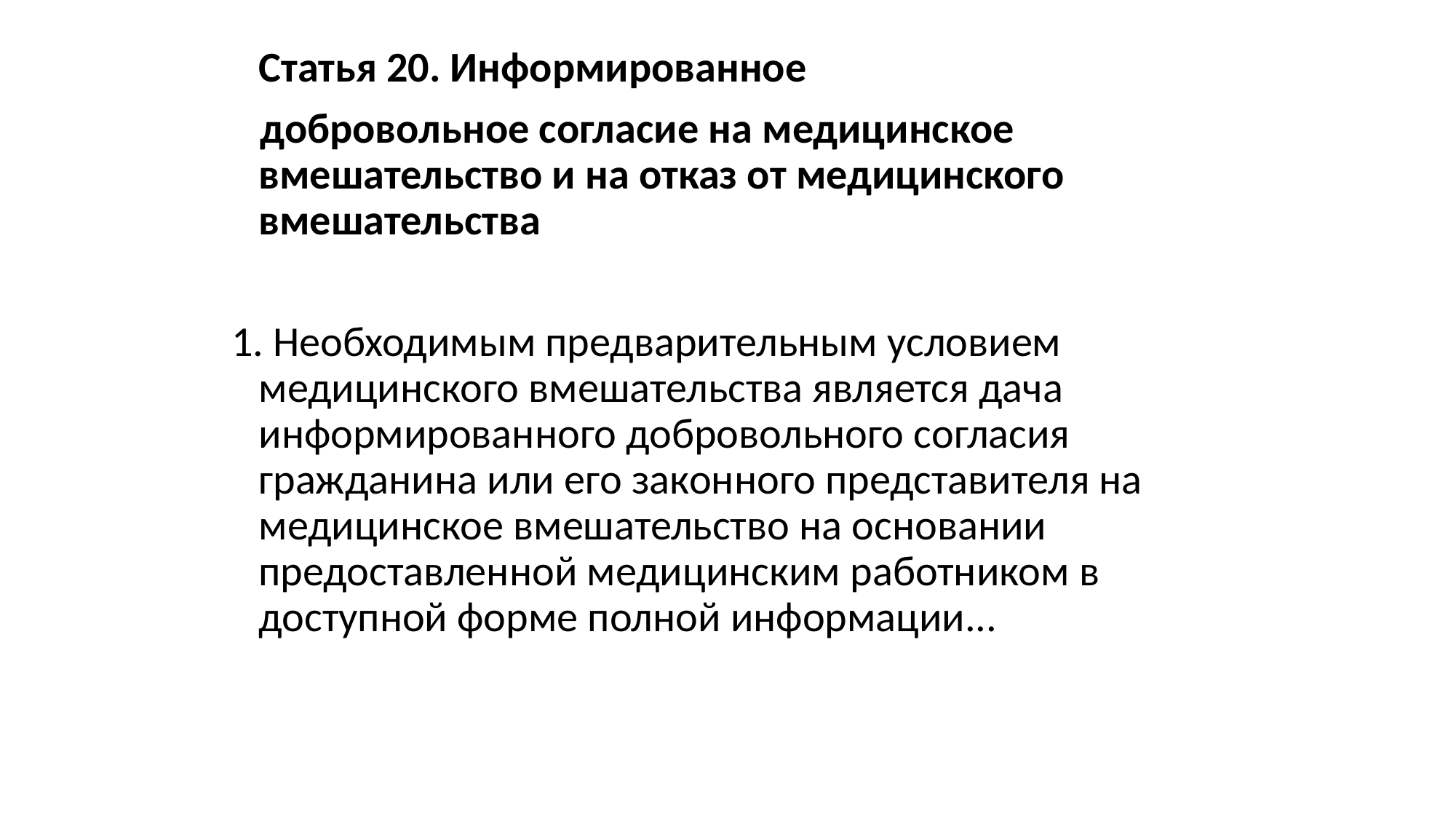

Статья 20. Информированное
   добровольное согласие на медицинское вмешательство и на отказ от медицинского вмешательства

1. Необходимым предварительным условием медицинского вмешательства является дача информированного добровольного согласия гражданина или его законного представителя на медицинское вмешательство на основании предоставленной медицинским работником в доступной форме полной информации...